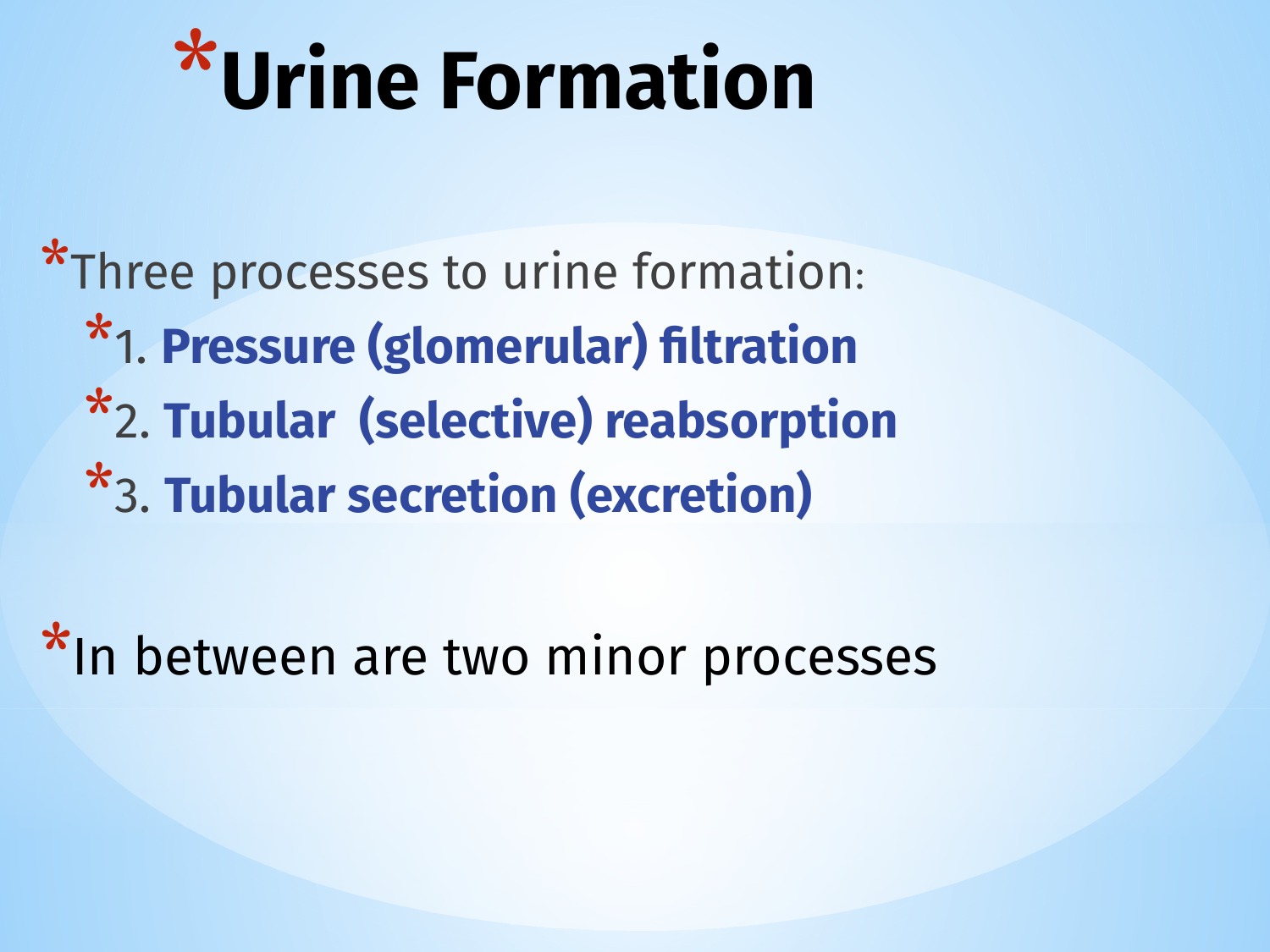

# Urine Formation

Three processes to urine formation:
1. Pressure (glomerular) filtration
2. Tubular  (selective) reabsorption
3. Tubular secretion (excretion)

In between are two minor processes